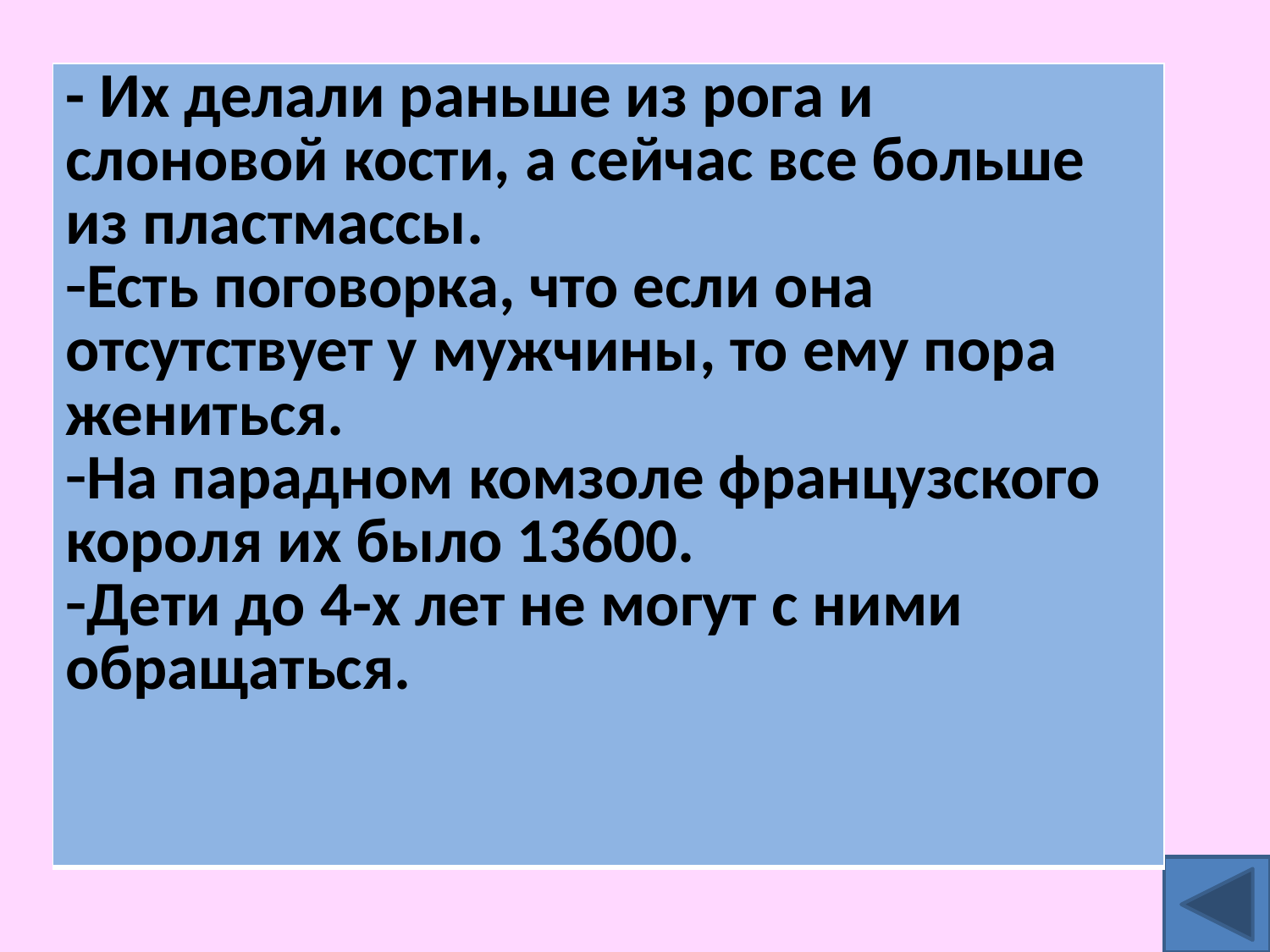

| - Их делали раньше из рога и слоновой кости, а сейчас все больше из пластмассы. Есть поговорка, что если она отсутствует у мужчины, то ему пора жениться. На парадном комзоле французского короля их было 13600. Дети до 4-х лет не могут с ними обращаться. |
| --- |